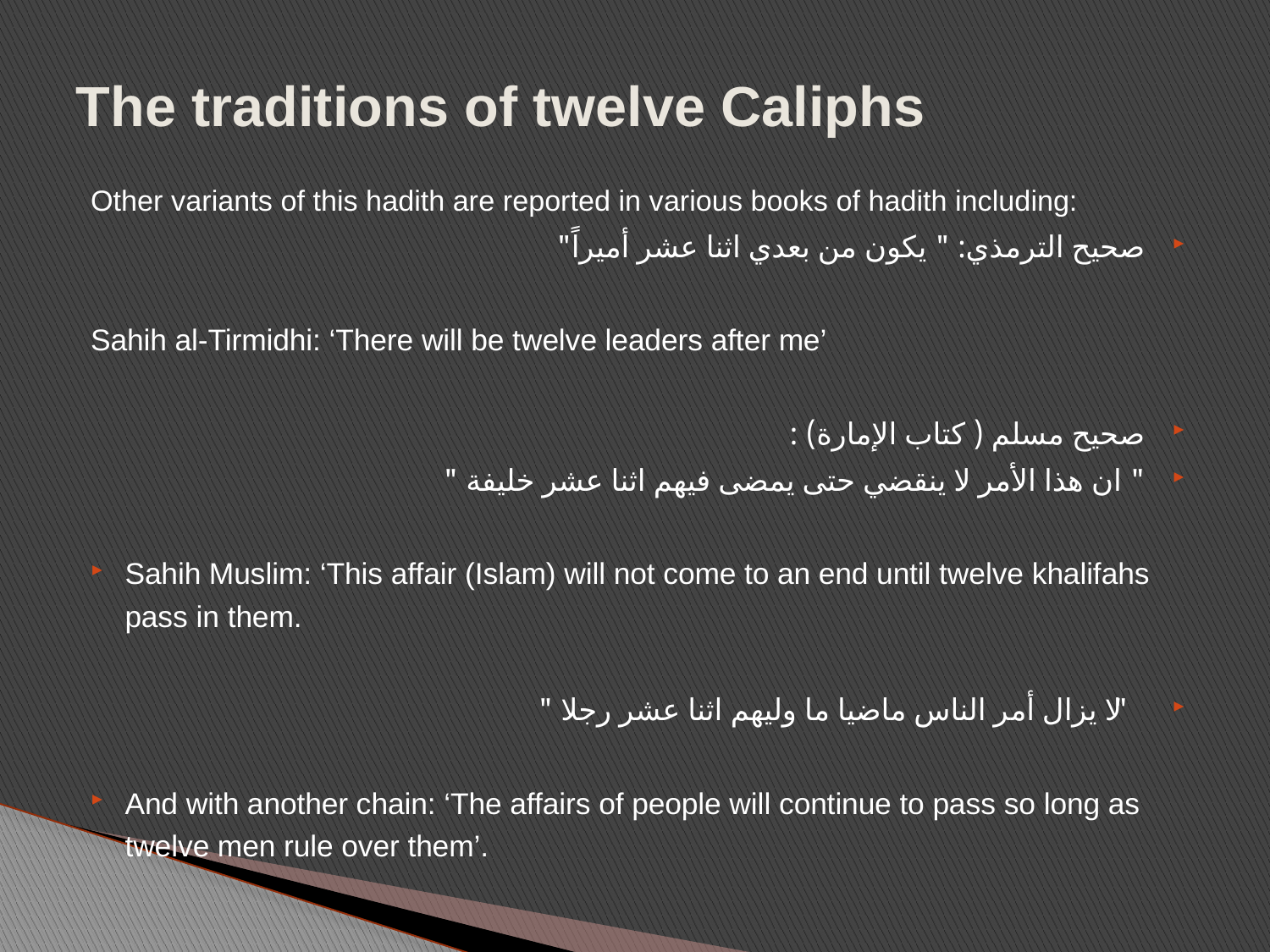

# The traditions of twelve Caliphs
Other variants of this hadith are reported in various books of hadith including:
صحيح الترمذي: " يكون من بعدي اثنا عشر أميراً"

Sahih al-Tirmidhi: ‘There will be twelve leaders after me’

صحيح مسلم ( كتاب الإمارة) :
" ان هذا الأمر لا ينقضي حتى يمضى فيهم اثنا عشر خليفة "

Sahih Muslim: ‘This affair (Islam) will not come to an end until twelve khalifahs pass in them.

" لا يزال أمر الناس ماضيا ما وليهم اثنا عشر رجلا "

And with another chain: ‘The affairs of people will continue to pass so long as twelve men rule over them’.